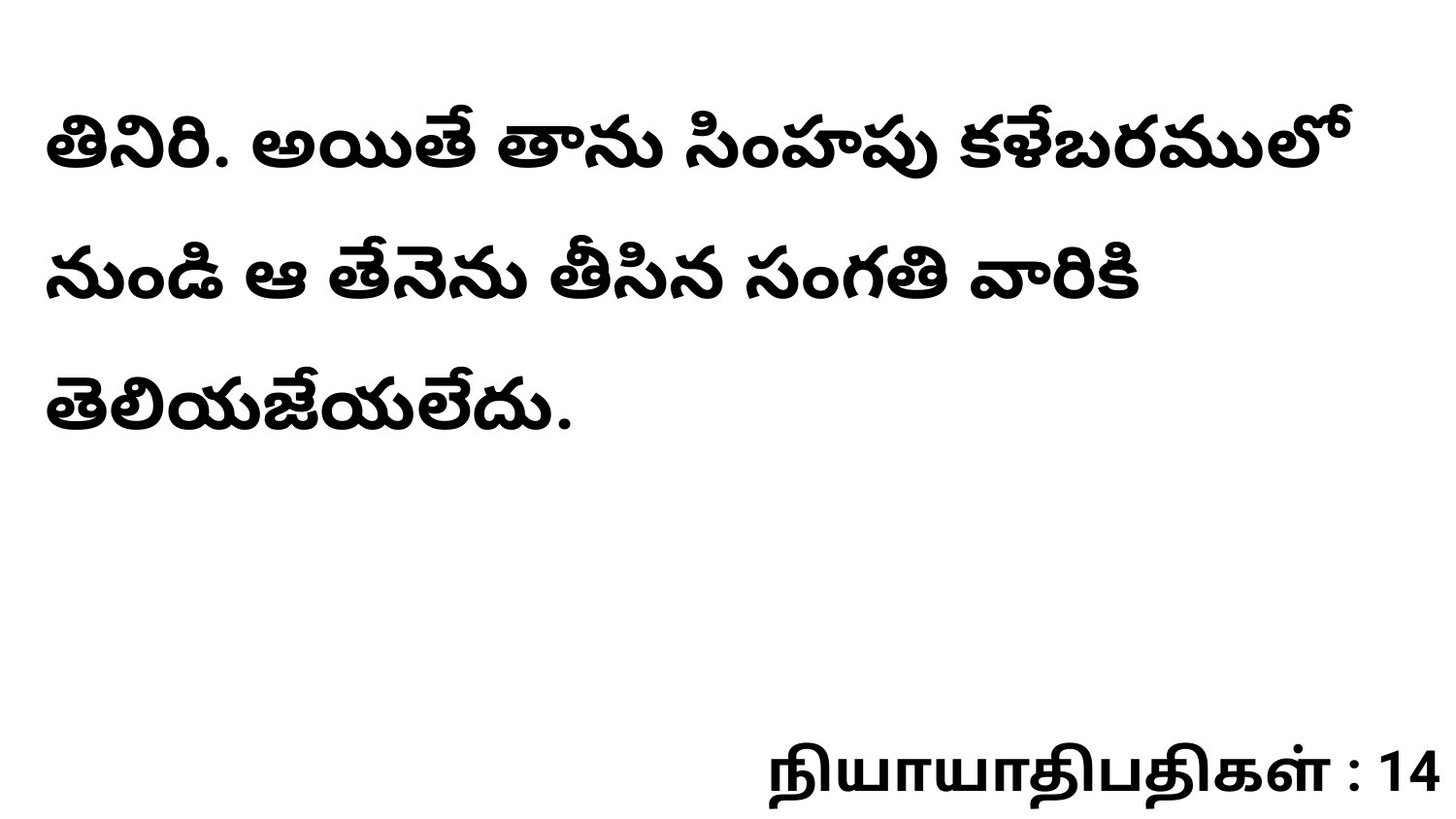

తినిరి. అయితే తాను సింహపు కళేబరములో నుండి ఆ తేనెను తీసిన సంగతి వారికి తెలియజేయలేదు.
நியாயாதிபதிகள் : 14